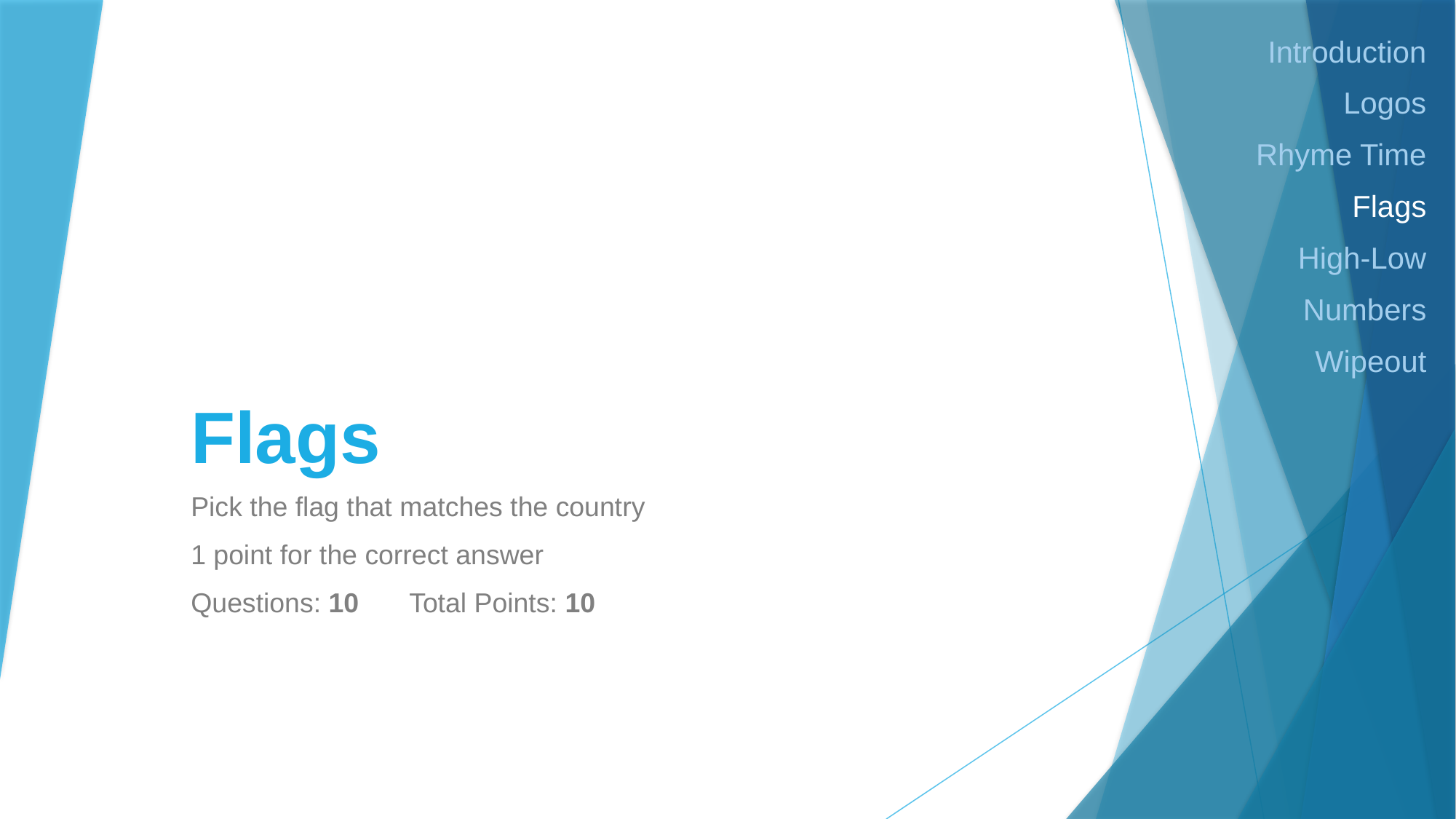

Introduction
Logos
Rhyme Time
Flags
High-Low
Numbers
Wipeout
# Flags
Pick the flag that matches the country
1 point for the correct answer
Questions: 10	Total Points: 10